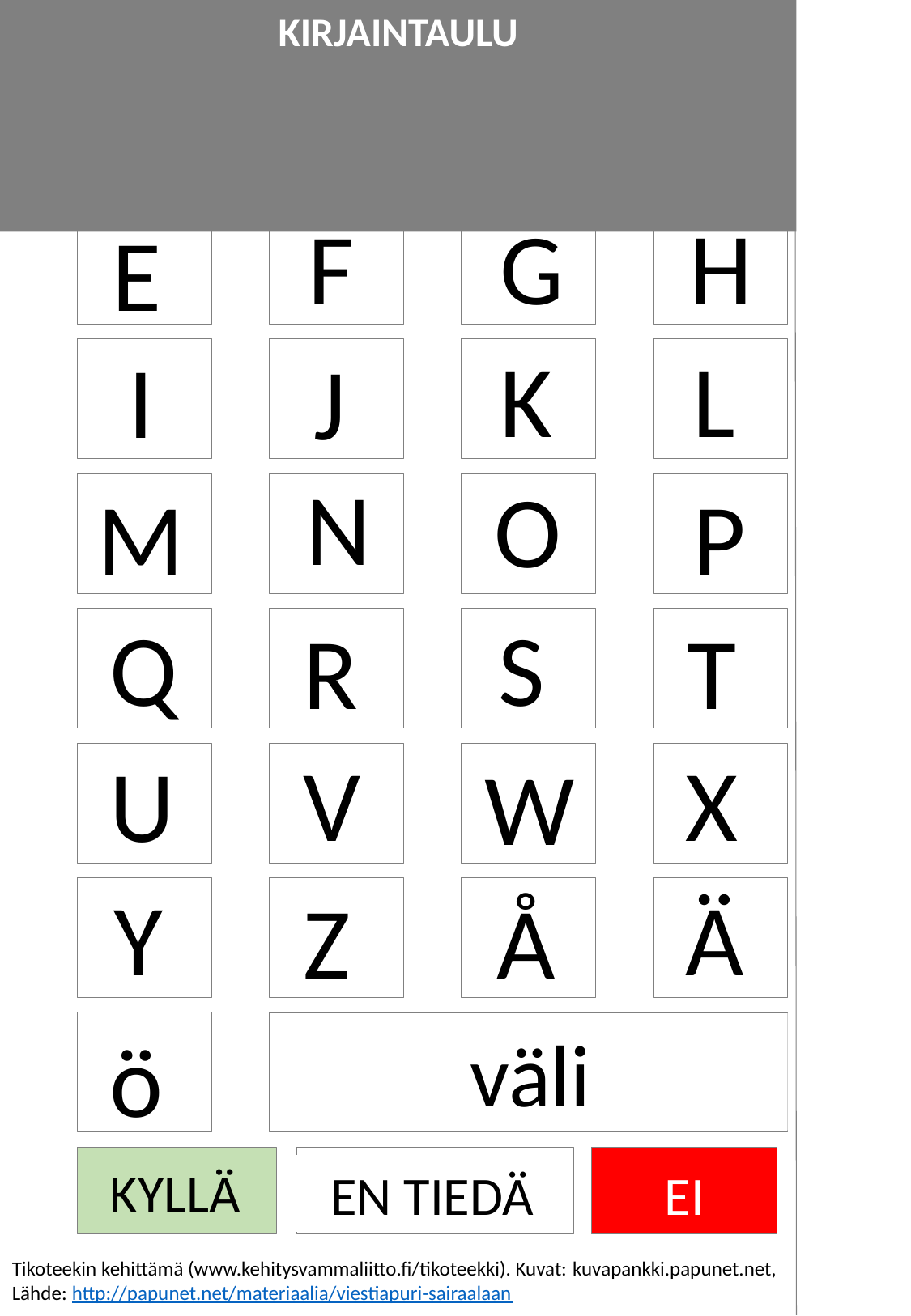

KIRJAINTAULU
D
C
B
A

H
F
G
E

L
K
I
J

N
O
M
P

S
Q
R
T

X
V
U
W

Y
Ä
Å
Z

ö

väli

KYLLÄ
EN TIEDÄ
EI
Tikoteekin kehittämä (www.kehitysvammaliitto.fi/tikoteekki). Kuvat: kuvapankki.papunet.net, Lähde: http://papunet.net/materiaalia/viestiapuri-sairaalaan